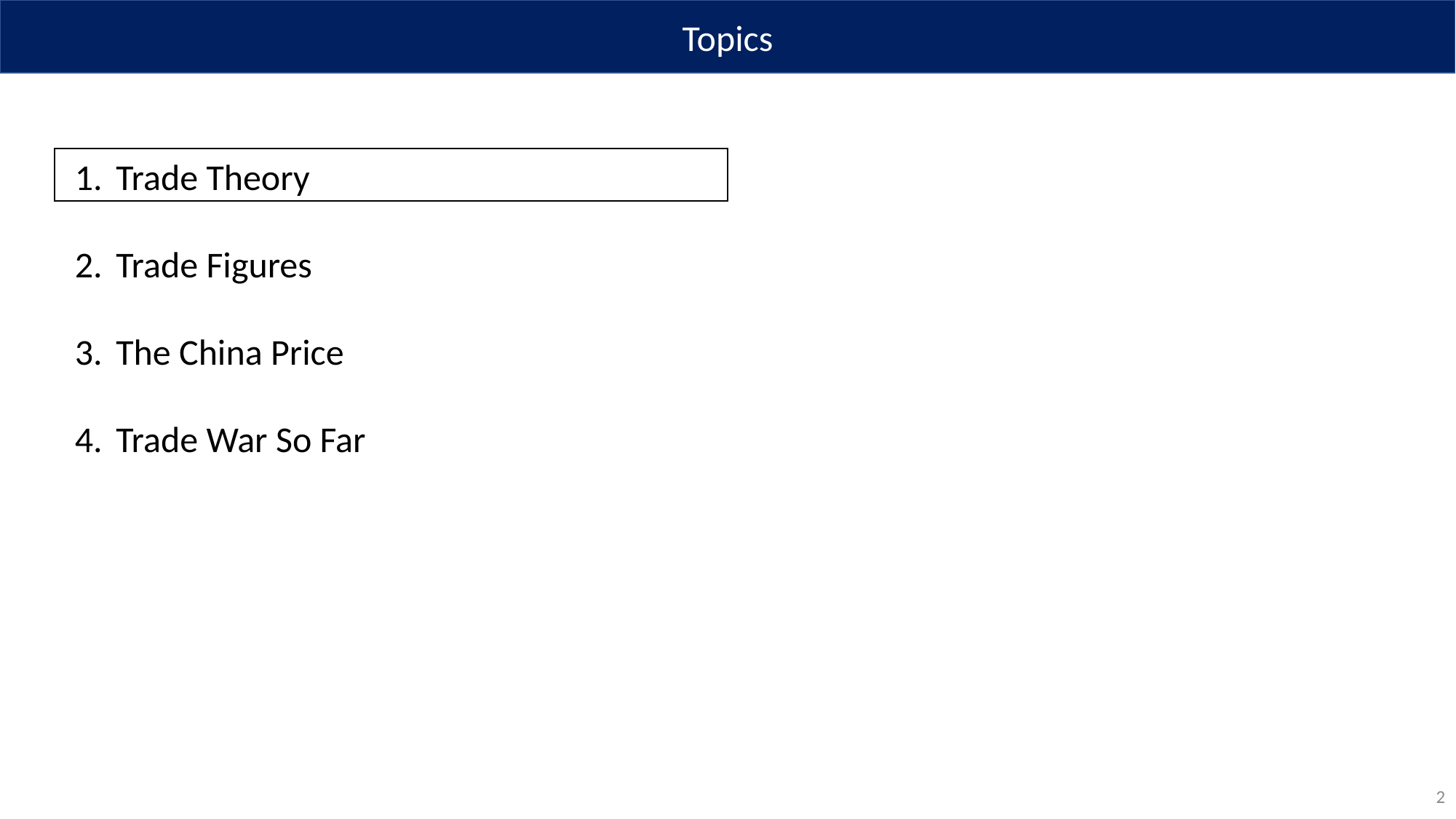

Topics

Trade Theory

Trade Figures

The China Price

Trade War So Far
2